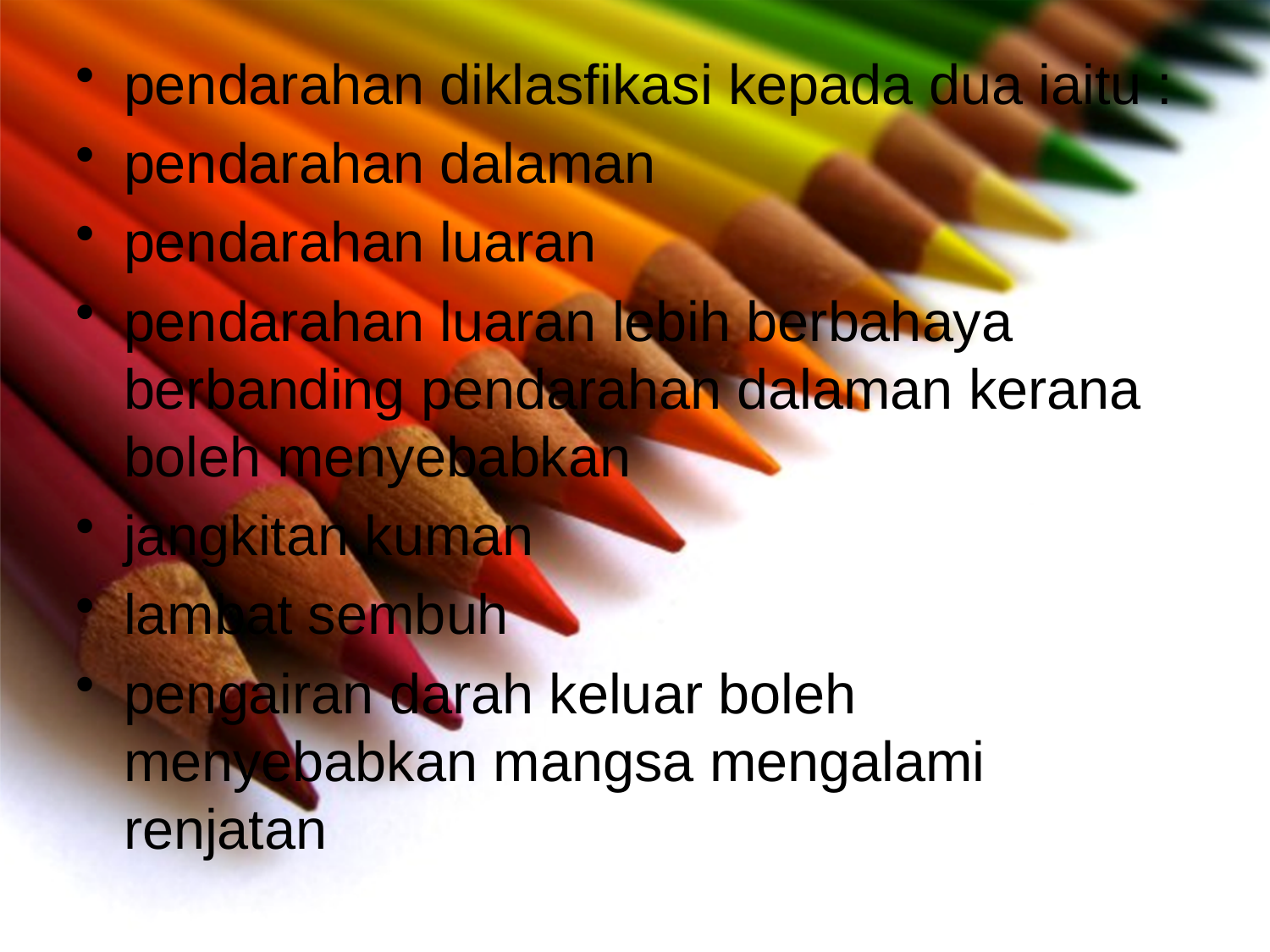

pendarahan diklasfikasi kepada dua iaitu :
pendarahan dalaman
pendarahan luaran
pendarahan luaran lebih berbahaya berbanding pendarahan dalaman kerana boleh menyebabkan
jangkitan kuman
lambat sembuh
pengairan darah keluar boleh menyebabkan mangsa mengalami renjatan